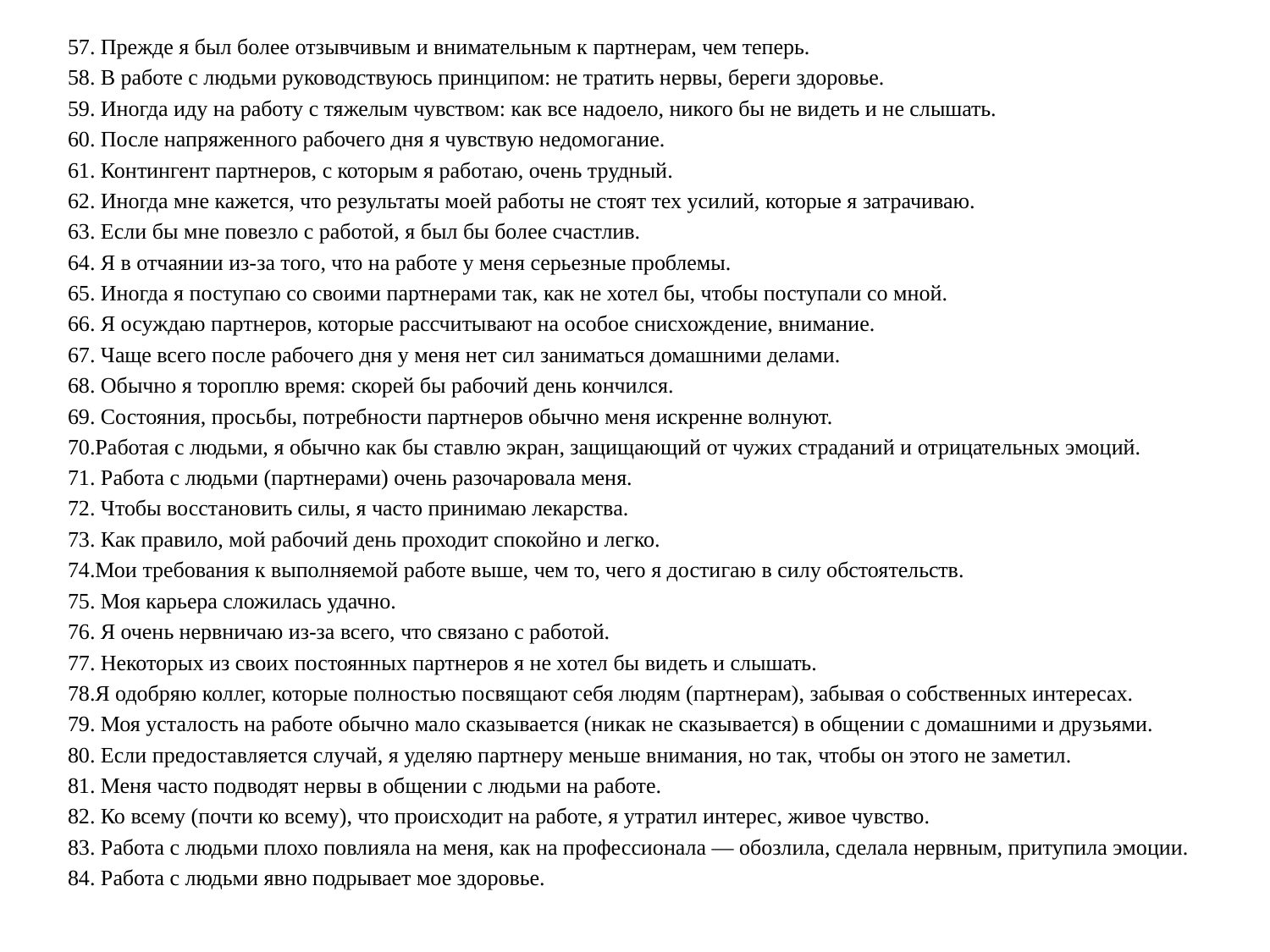

57. Прежде я был более отзывчивым и внимательным к партнерам, чем теперь.
58. В работе с людьми руководствуюсь принципом: не тратить нервы, береги здоровье.
59. Иногда иду на работу с тяжелым чувством: как все надоело, никого бы не видеть и не слышать.
60. После напряженного рабочего дня я чувствую недомогание.
61. Контингент партнеров, с которым я работаю, очень трудный.
62. Иногда мне кажется, что результаты моей работы не стоят тех усилий, которые я затрачиваю.
63. Если бы мне повезло с работой, я был бы более счастлив.
64. Я в отчаянии из-за того, что на работе у меня серьезные проблемы.
65. Иногда я поступаю со своими партнерами так, как не хотел бы, чтобы поступали со мной.
66. Я осуждаю партнеров, которые рассчитывают на особое снисхождение, внимание.
67. Чаще всего после рабочего дня у меня нет сил заниматься домашними делами.
68. Обычно я тороплю время: скорей бы рабочий день кончился.
69. Состояния, просьбы, потребности партнеров обычно меня искренне волнуют.
70.Работая с людьми, я обычно как бы ставлю экран, защищающий от чужих страданий и отрицательных эмоций.
71. Работа с людьми (партнерами) очень разочаровала меня.
72. Чтобы восстановить силы, я часто принимаю лекарства.
73. Как правило, мой рабочий день проходит спокойно и легко.
74.Мои требования к выполняемой работе выше, чем то, чего я достигаю в силу обстоятельств.
75. Моя карьера сложилась удачно.
76. Я очень нервничаю из-за всего, что связано с работой.
77. Некоторых из своих постоянных партнеров я не хотел бы видеть и слышать.
78.Я одобряю коллег, которые полностью посвящают себя людям (партнерам), забывая о собственных интересах.
79. Моя усталость на работе обычно мало сказывается (никак не сказывается) в общении с домашними и друзьями.
80. Если предоставляется случай, я уделяю партнеру меньше внимания, но так, чтобы он этого не заметил.
81. Меня часто подводят нервы в общении с людьми на работе.
82. Ко всему (почти ко всему), что происходит на работе, я утратил интерес, живое чувство.
83. Работа с людьми плохо повлияла на меня, как на профессионала — обозлила, сделала нервным, притупила эмоции.
84. Работа с людьми явно подрывает мое здоровье.